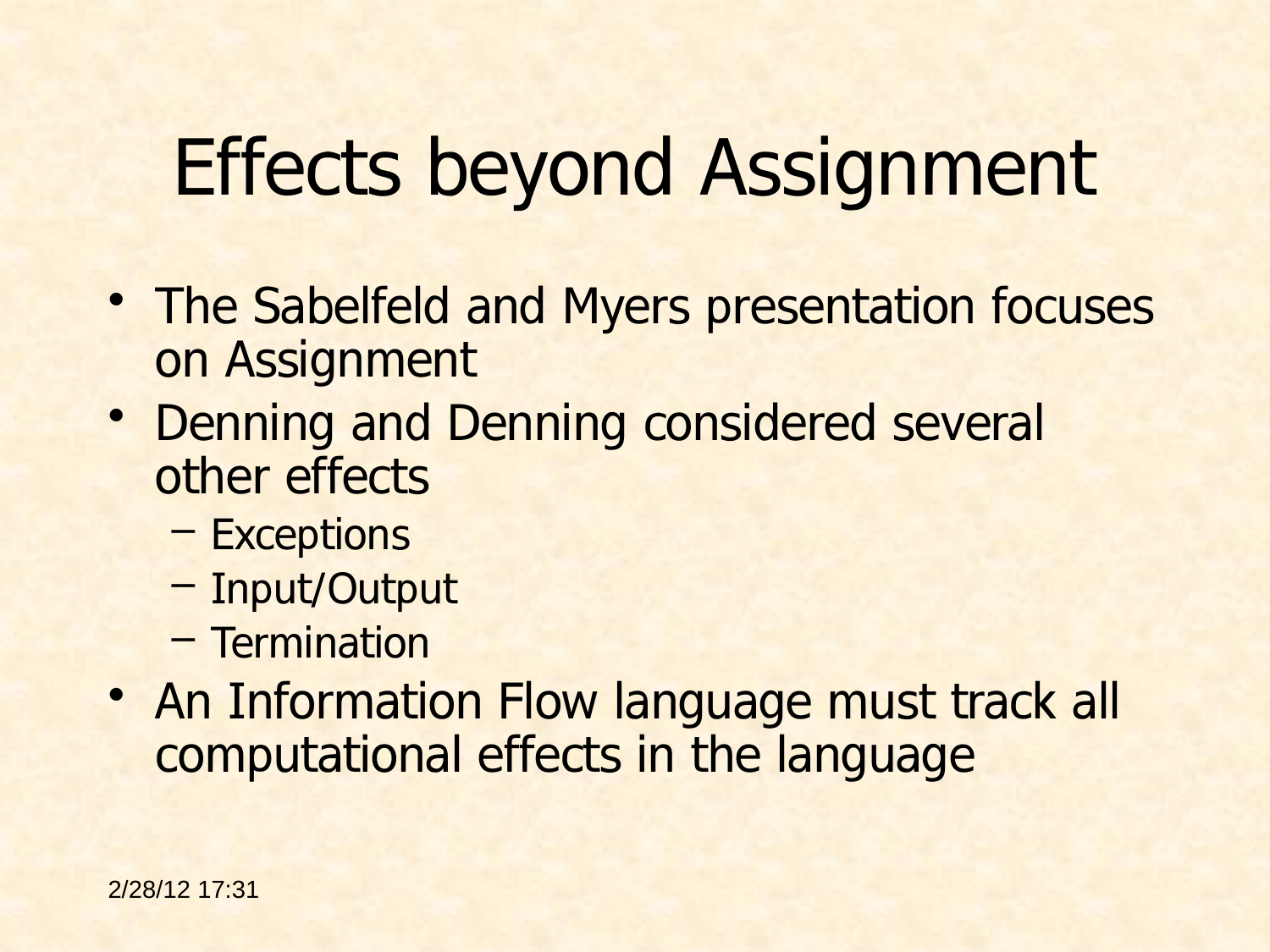

# Effects beyond Assignment
The Sabelfeld and Myers presentation focuses on Assignment
Denning and Denning considered several other effects
Exceptions
Input/Output
Termination
An Information Flow language must track all computational effects in the language
2/28/12 17:31